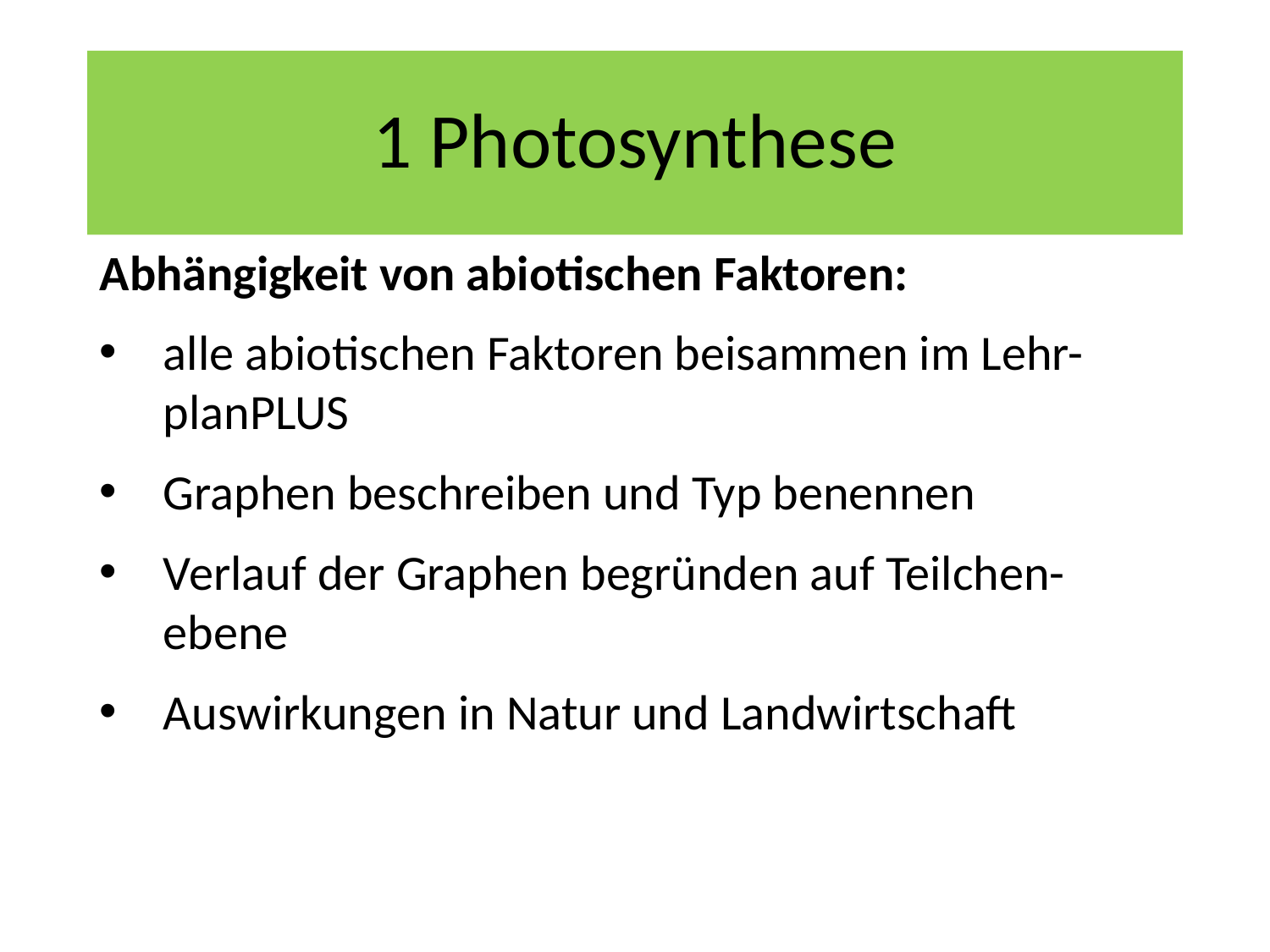

# 1 Photosynthese
Abhängigkeit von abiotischen Faktoren:
alle abiotischen Faktoren beisammen im Lehr-planPLUS
Graphen beschreiben und Typ benennen
Verlauf der Graphen begründen auf Teilchen-ebene
Auswirkungen in Natur und Landwirtschaft